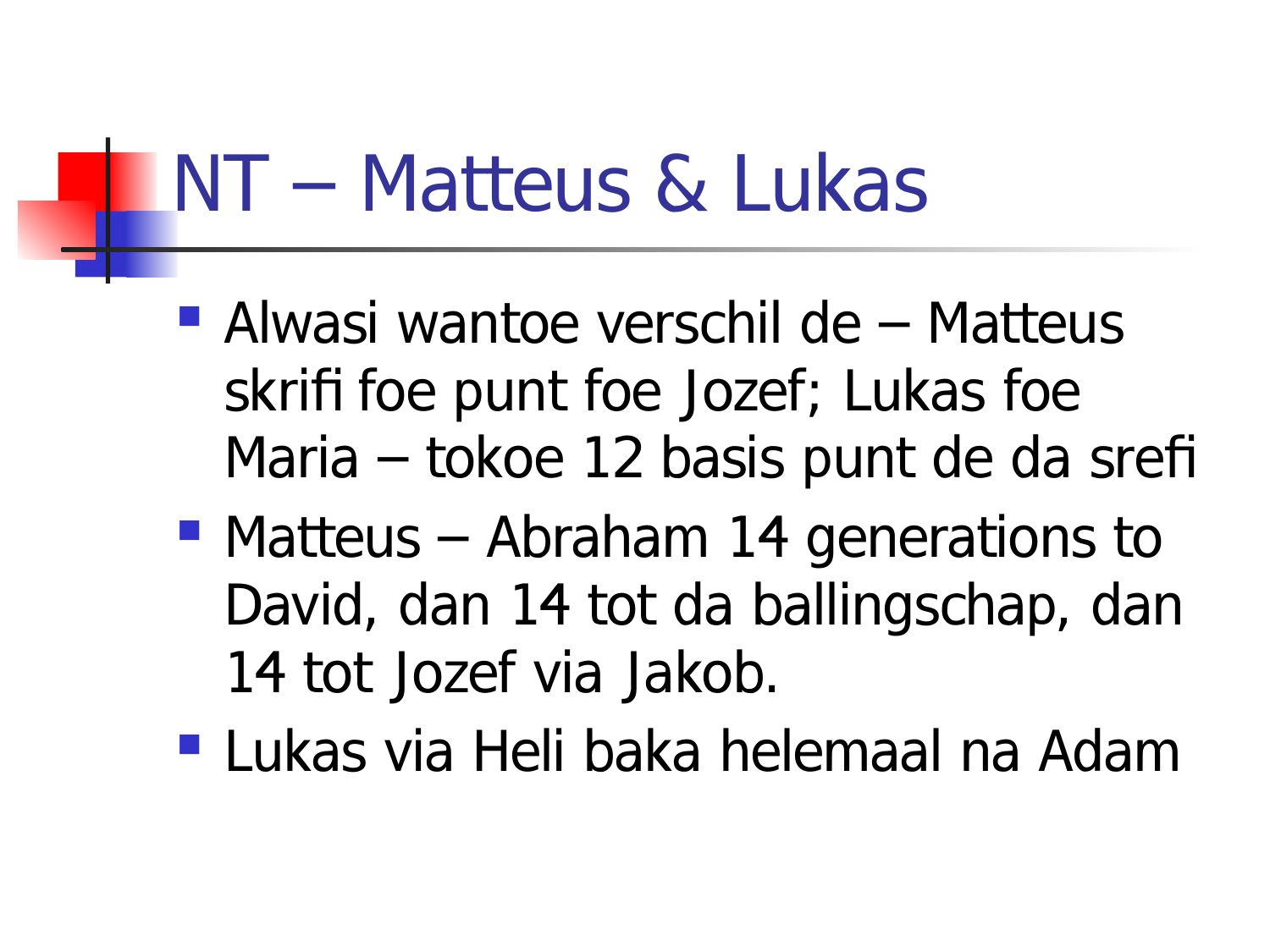

# NT – Matteus & Lukas
Alwasi wantoe verschil de – Matteus skrifi foe punt foe Jozef; Lukas foe Maria – tokoe 12 basis punt de da srefi
Matteus – Abraham 14 generations to David, dan 14 tot da ballingschap, dan 14 tot Jozef via Jakob.
Lukas via Heli baka helemaal na Adam